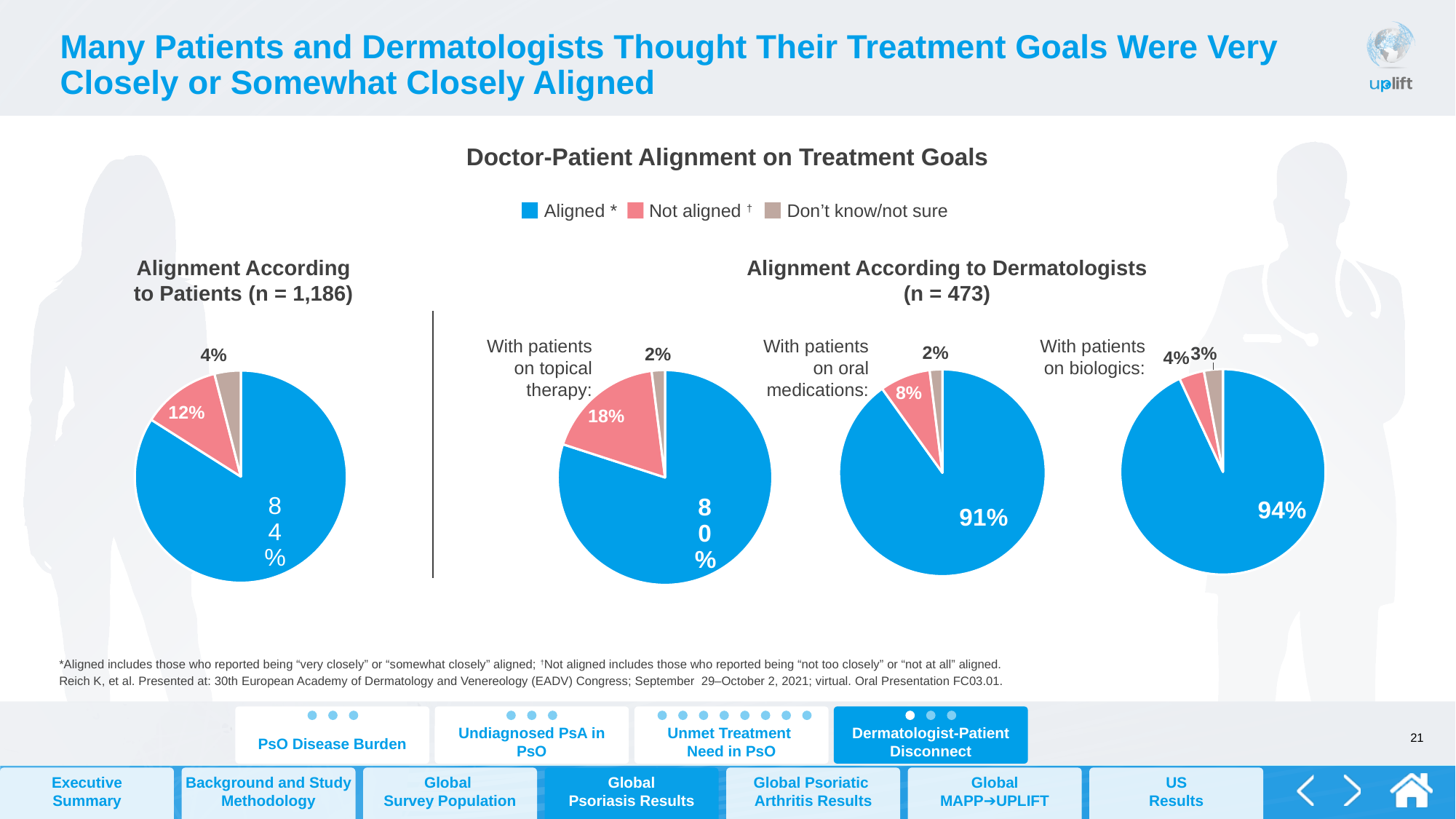

# Many Patients and Dermatologists Thought Their Treatment Goals Were Very Closely or Somewhat Closely Aligned
Doctor-Patient Alignment on Treatment Goals

Aligned *
Not aligned †
Don’t know/not sure

Alignment According
to Patients (n = 1,186)
Alignment According to Dermatologists
(n = 473)
With patients on topical therapy:
With patients on oral medications:
With patients on biologics:

### Chart

| Category | Column1 |
|---|---|
| Aligned | 80.0 |
| Not aligned | 18.0 |
| Don't know/not sure | 2.0 |

### Chart

| Category | Column1 |
|---|---|
| Aligned | 91.0 |
| Not aligned | 8.0 |
| Don't know/not sure | 2.0 |

### Chart

| Category | Column1 |
|---|---|
| Aligned | 94.0 |
| Not aligned | 4.0 |
| Don't know/not sure | 3.0 |

### Chart

| Category | Column1 |
|---|---|
| Aligned | 84.0 |
| Not aligned | 12.0 |
| Don't know/not sure | 4.0 |
*Aligned includes those who reported being “very closely” or “somewhat closely” aligned; †Not aligned includes those who reported being “not too closely” or “not at all” aligned.
Reich K, et al. Presented at: 30th European Academy of Dermatology and Venereology (EADV) Congress; September  29–October 2, 2021; virtual. Oral Presentation FC03.01.